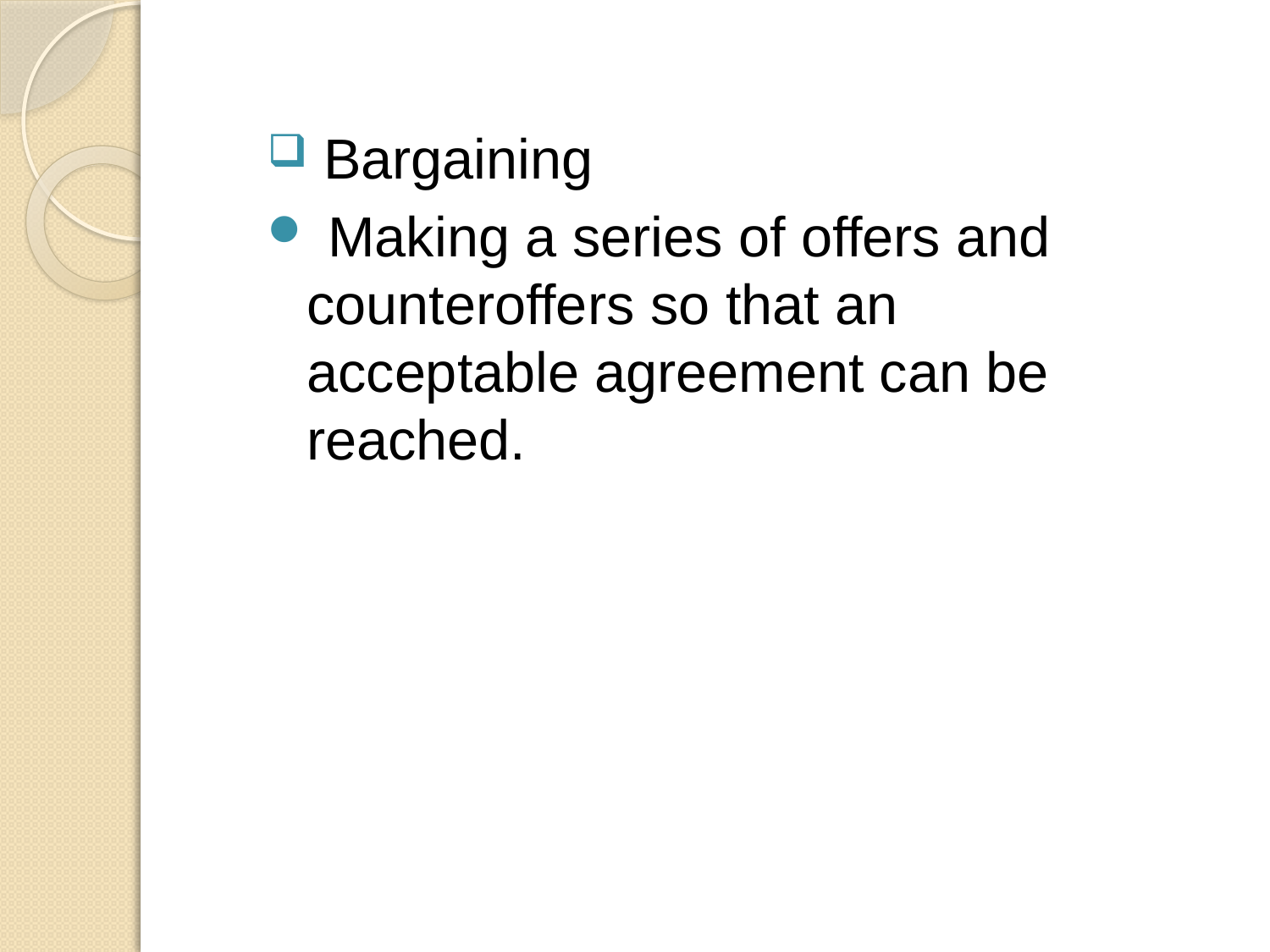

Bargaining
 Making a series of offers and counteroffers so that an acceptable agreement can be reached.